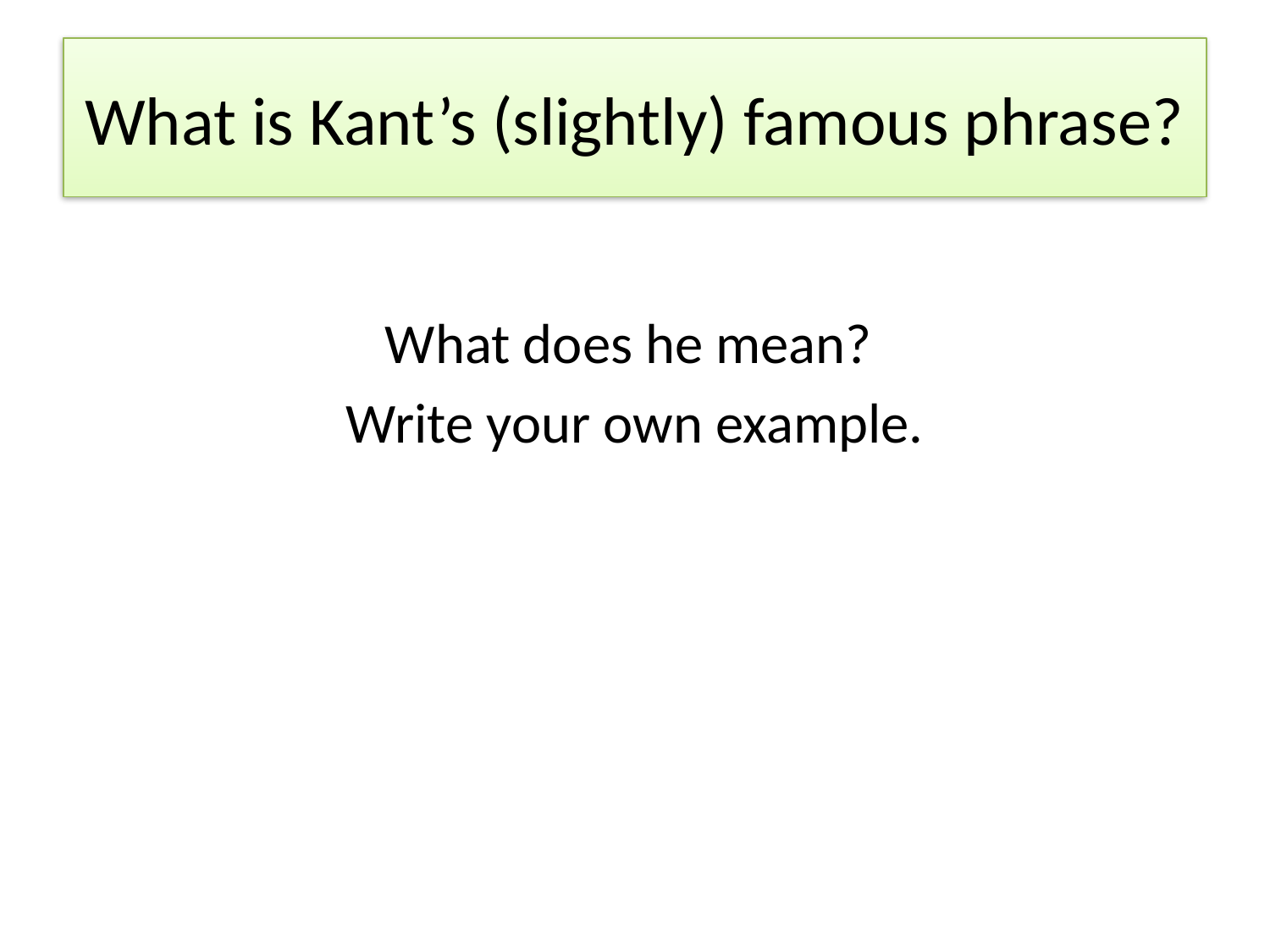

# What is Kant’s (slightly) famous phrase?

What does he mean?
Write your own example.